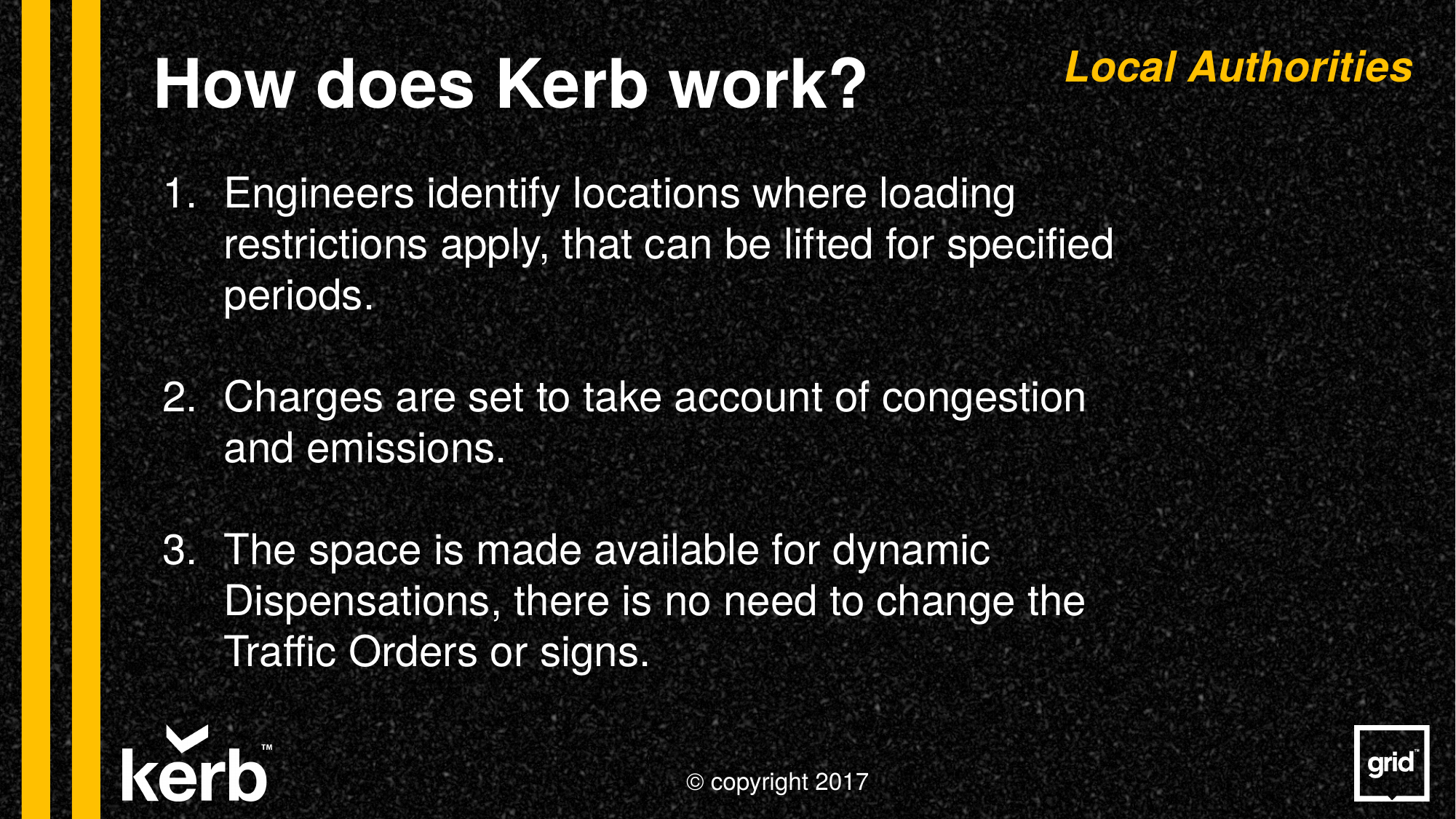

How does Kerb work?
Local Authorities
Engineers identify locations where loading restrictions apply, that can be lifted for specified periods.
Charges are set to take account of congestion and emissions.

The space is made available for dynamic Dispensations, there is no need to change the Traffic Orders or signs.